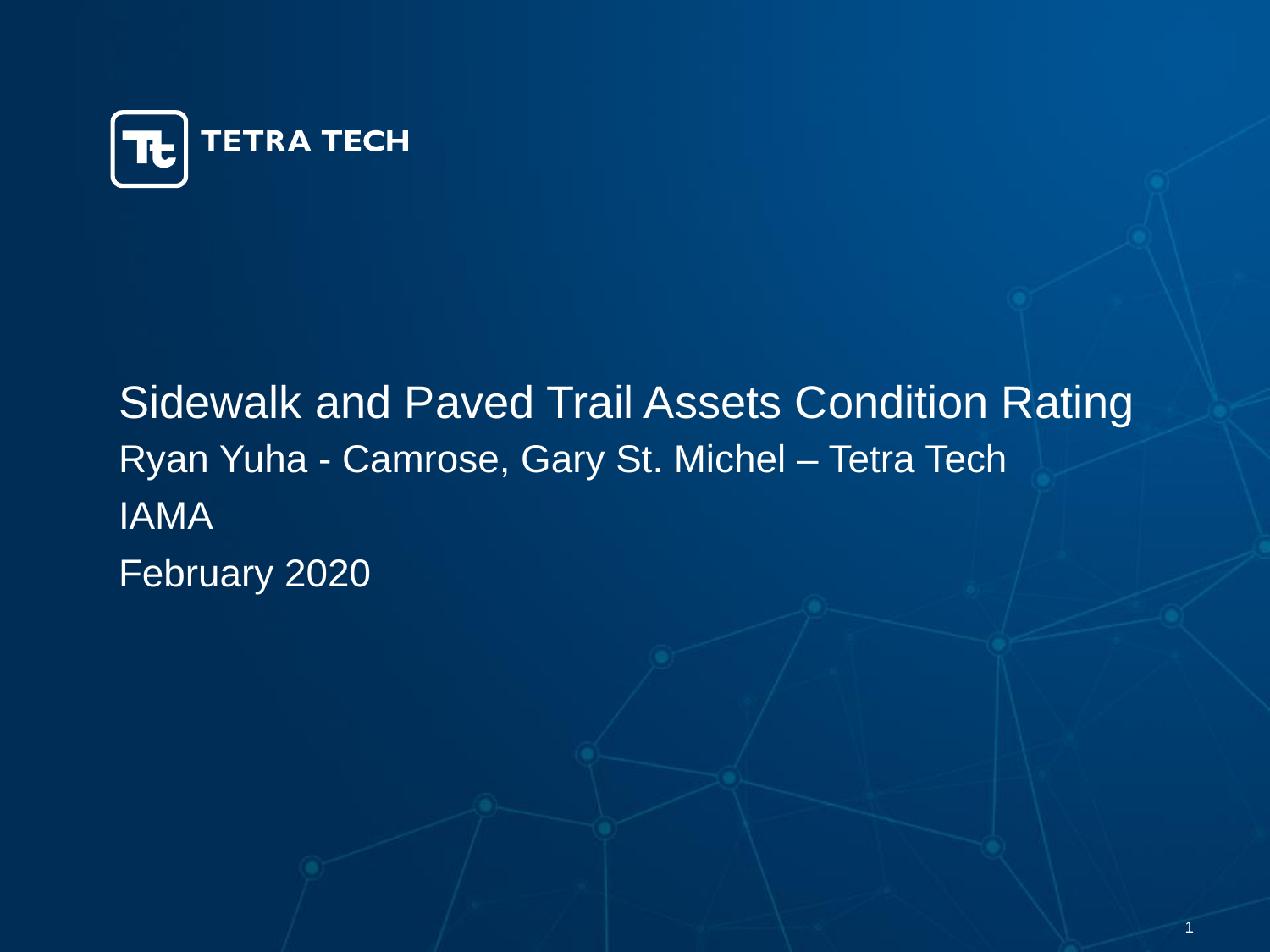

# Sidewalk and Paved Trail Assets Condition Rating
Ryan Yuha - Camrose, Gary St. Michel – Tetra Tech
IAMA
February 2020
1